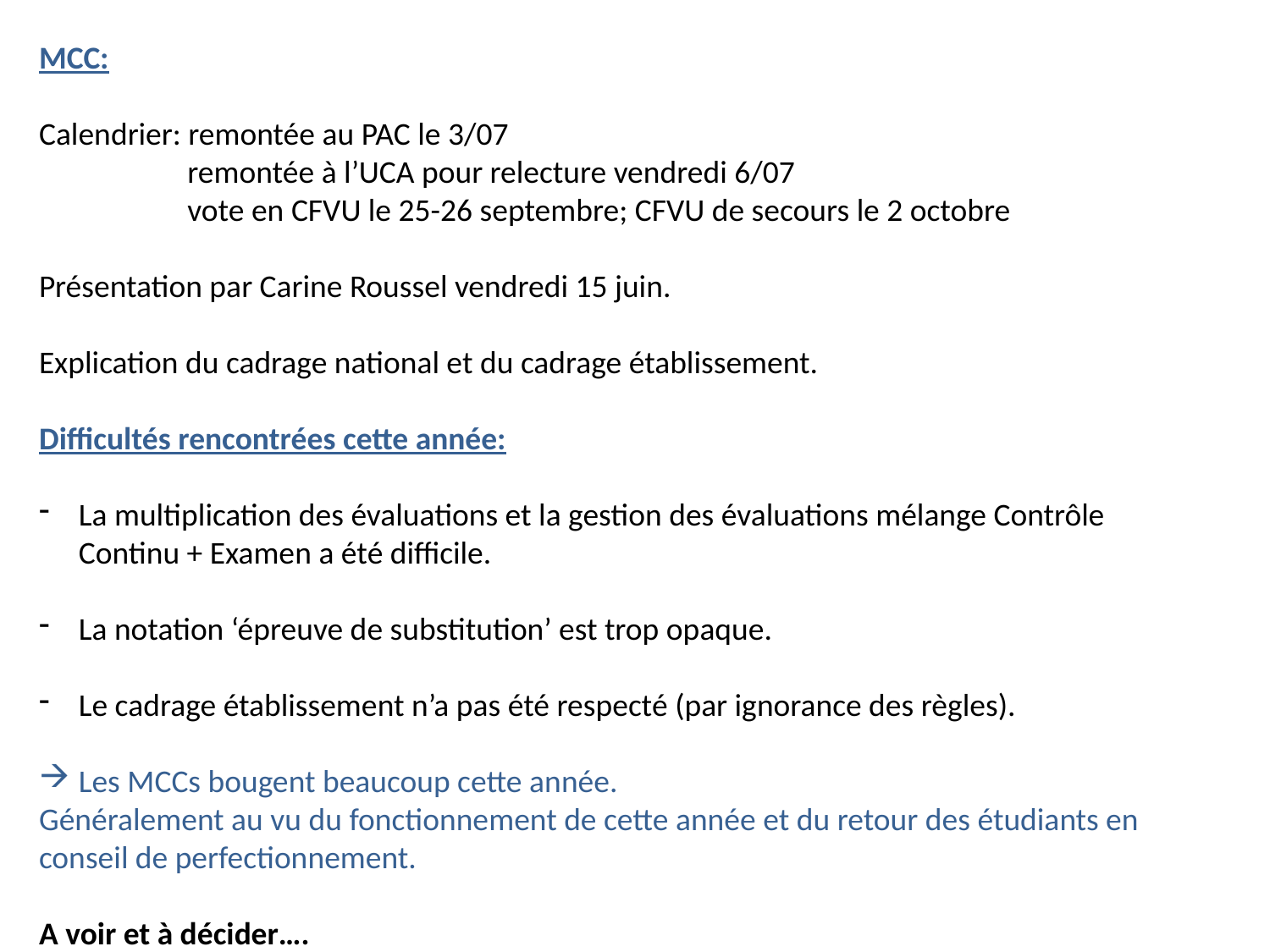

MCC:

Calendrier: remontée au PAC le 3/07
	   remontée à l’UCA pour relecture vendredi 6/07
	   vote en CFVU le 25-26 septembre; CFVU de secours le 2 octobre

Présentation par Carine Roussel vendredi 15 juin.

Explication du cadrage national et du cadrage établissement.

Difficultés rencontrées cette année:

La multiplication des évaluations et la gestion des évaluations mélange Contrôle Continu + Examen a été difficile.

La notation ‘épreuve de substitution’ est trop opaque.

Le cadrage établissement n’a pas été respecté (par ignorance des règles).

Les MCCs bougent beaucoup cette année.
Généralement au vu du fonctionnement de cette année et du retour des étudiants en conseil de perfectionnement.

A voir et à décider….